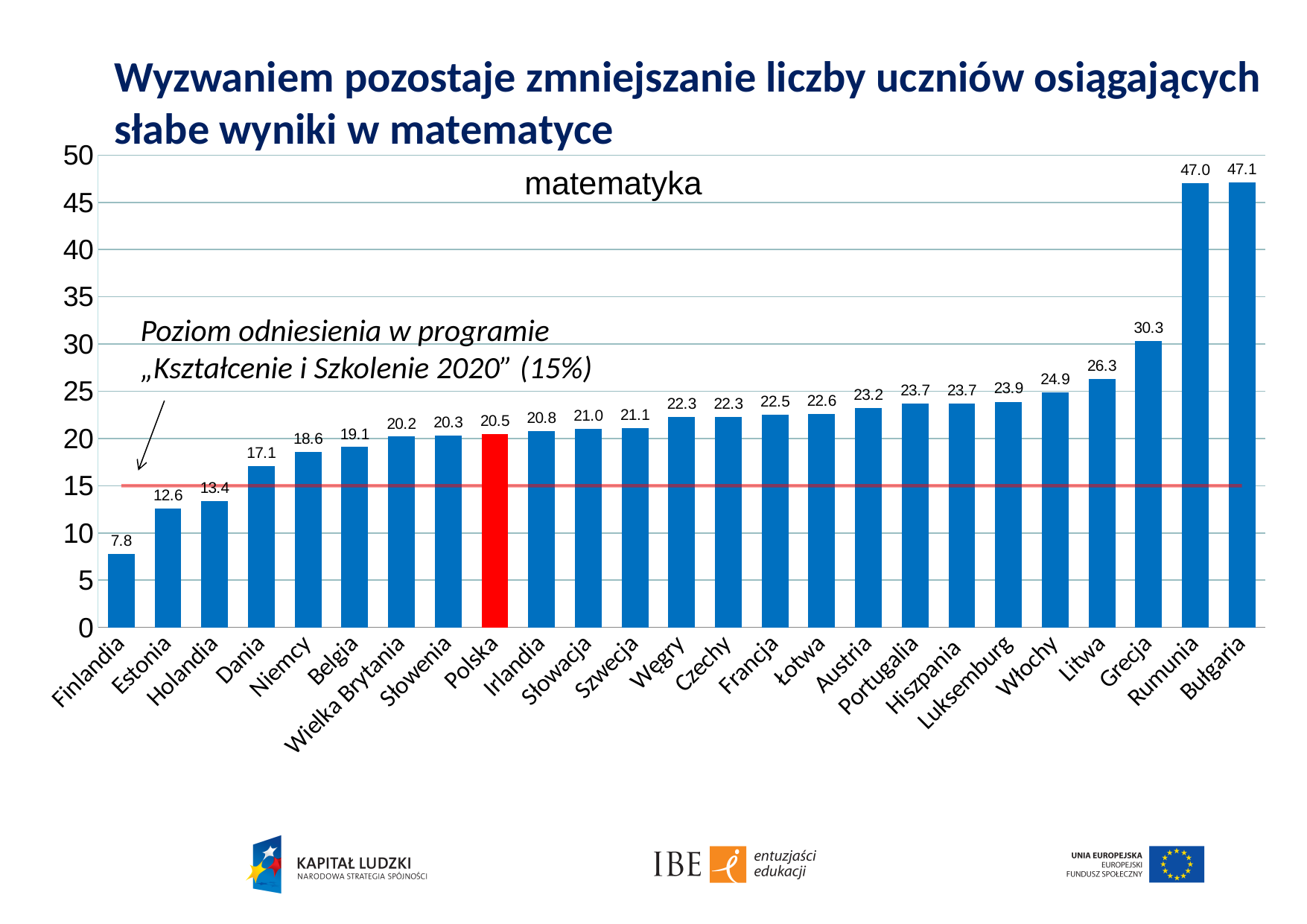

Wyzwaniem pozostaje zmniejszanie liczby uczniów osiągających słabe wyniki w matematyce

### Chart

| Category | Kolumna2 | Kolumna3 |
|---|---|---|
| Finlandia | 7.8 | 15.0 |
| Estonia | 12.6 | 15.0 |
| Holandia | 13.4 | 15.0 |
| Dania | 17.1 | 15.0 |
| Niemcy | 18.6 | 15.0 |
| Belgia | 19.1 | 15.0 |
| Wielka Brytania | 20.2 | 15.0 |
| Słowenia | 20.3 | 15.0 |
| Polska | 20.5 | 15.0 |
| Irlandia | 20.8 | 15.0 |
| Słowacja | 21.0 | 15.0 |
| Szwecja | 21.1 | 15.0 |
| Węgry | 22.3 | 15.0 |
| Czechy | 22.3 | 15.0 |
| Francja | 22.5 | 15.0 |
| Łotwa | 22.6 | 15.0 |
| Austria | 23.2 | 15.0 |
| Portugalia | 23.7 | 15.0 |
| Hiszpania  | 23.7 | 15.0 |
| Luksemburg | 23.9 | 15.0 |
| Włochy | 24.9 | 15.0 |
| Litwa | 26.3 | 15.0 |
| Grecja | 30.3 | 15.0 |
| Rumunia | 47.0 | 15.0 |
| Bułgaria | 47.1 | 15.0 |
# Agenda
matematyka
Standardy/wskazówki do SIWZ
Regulaminy dot. Zamówień publicznych
Współpraca międzyzespołowa/szkolenia
Planowanie prac: zespół analityczno-informatyczny, prawnicy
Eksperci banku światowego

Poziom odniesienia w programie „Kształcenie i Szkolenie 2020” (15%)